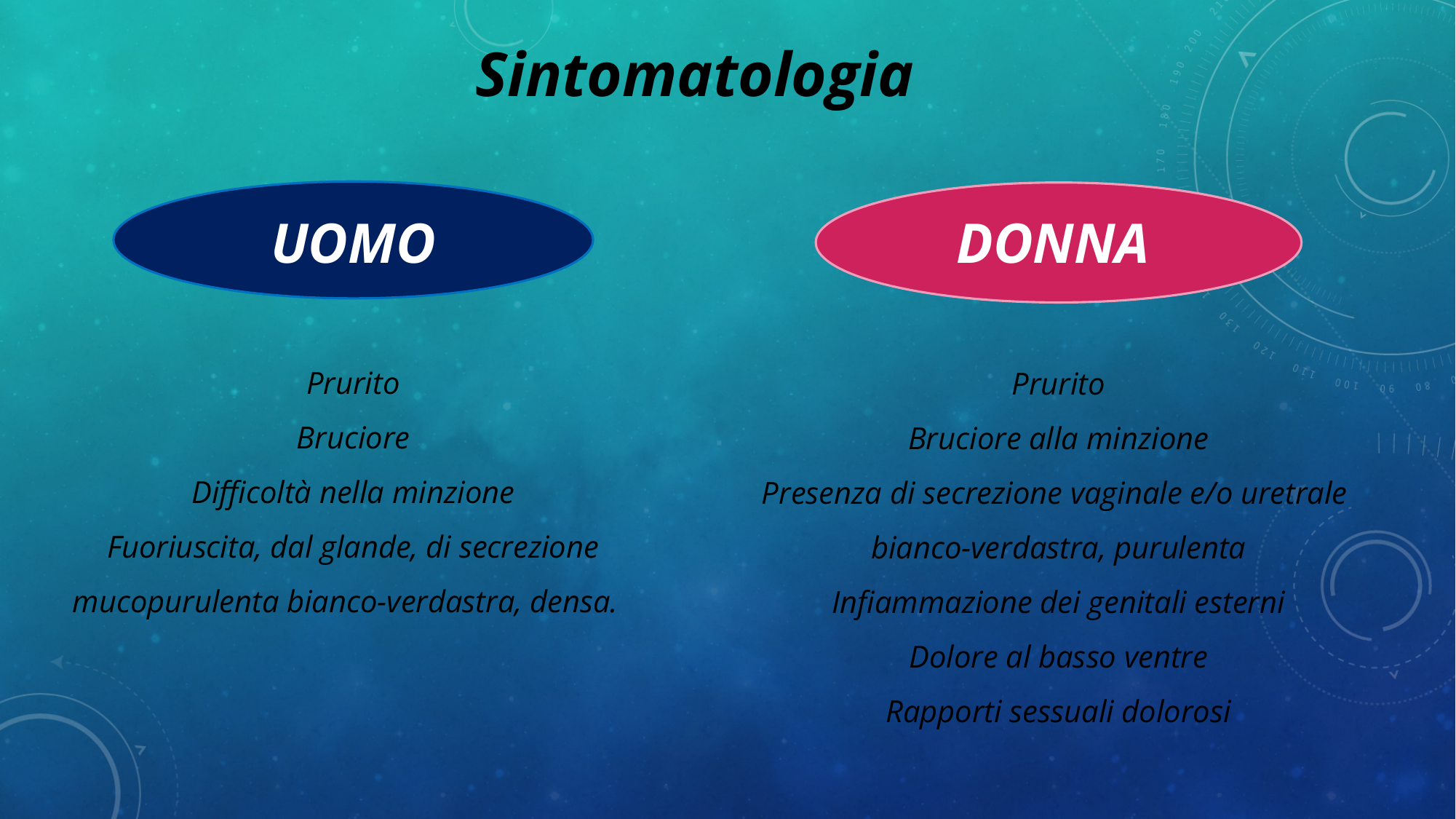

Sintomatologia

DONNA
UOMO
Prurito
Bruciore
Difficoltà nella minzione
Fuoriuscita, dal glande, di secrezione mucopurulenta bianco-verdastra, densa.

Prurito
Bruciore alla minzione
Presenza di secrezione vaginale e/o uretrale
bianco-verdastra, purulenta
Infiammazione dei genitali esterni
Dolore al basso ventre
Rapporti sessuali dolorosi